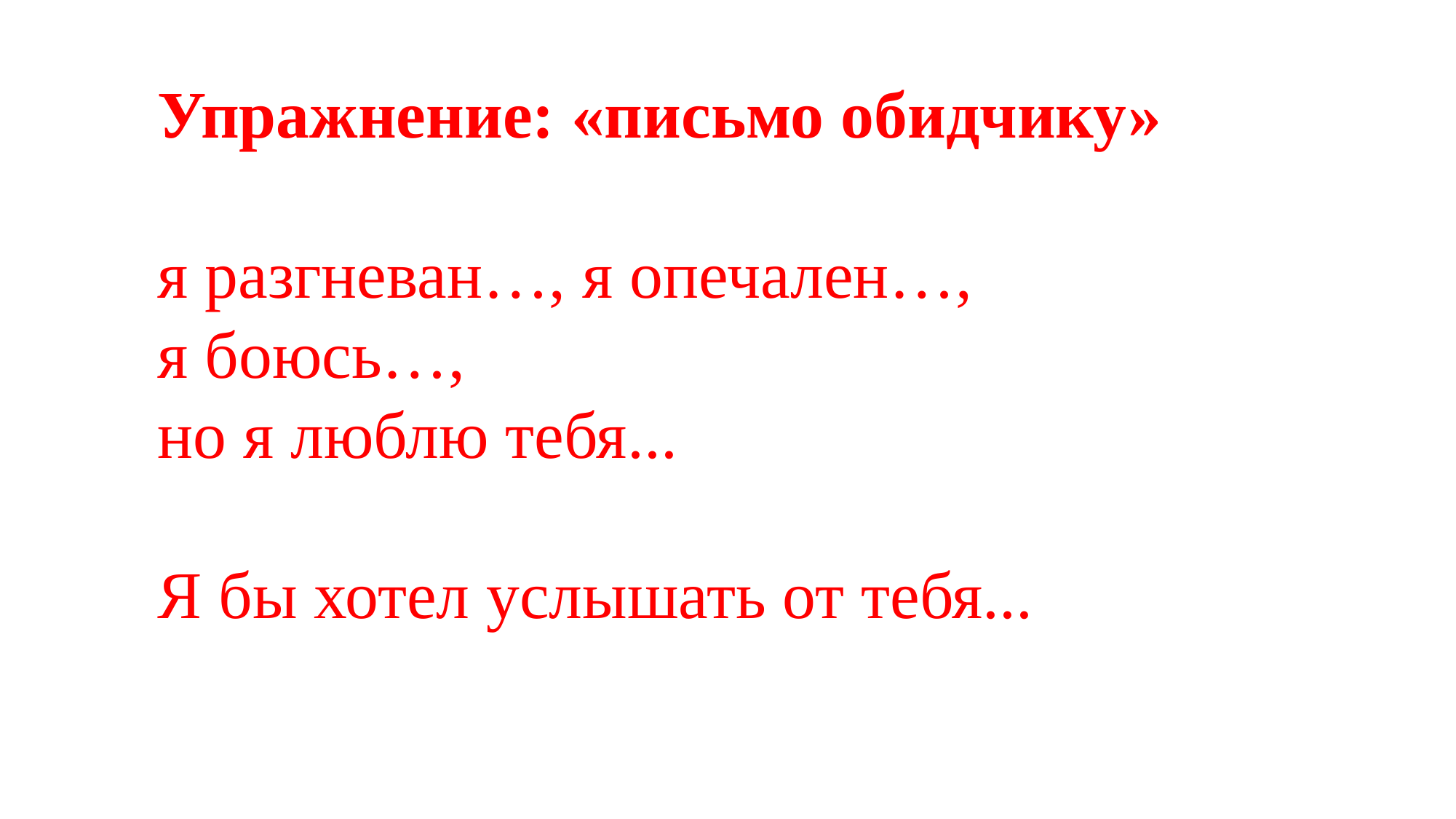

Упражнение: «письмо обидчику»

я разгневан…, я опечален…,
я боюсь…,
но я люблю тебя...

Я бы хотел услышать от тебя...